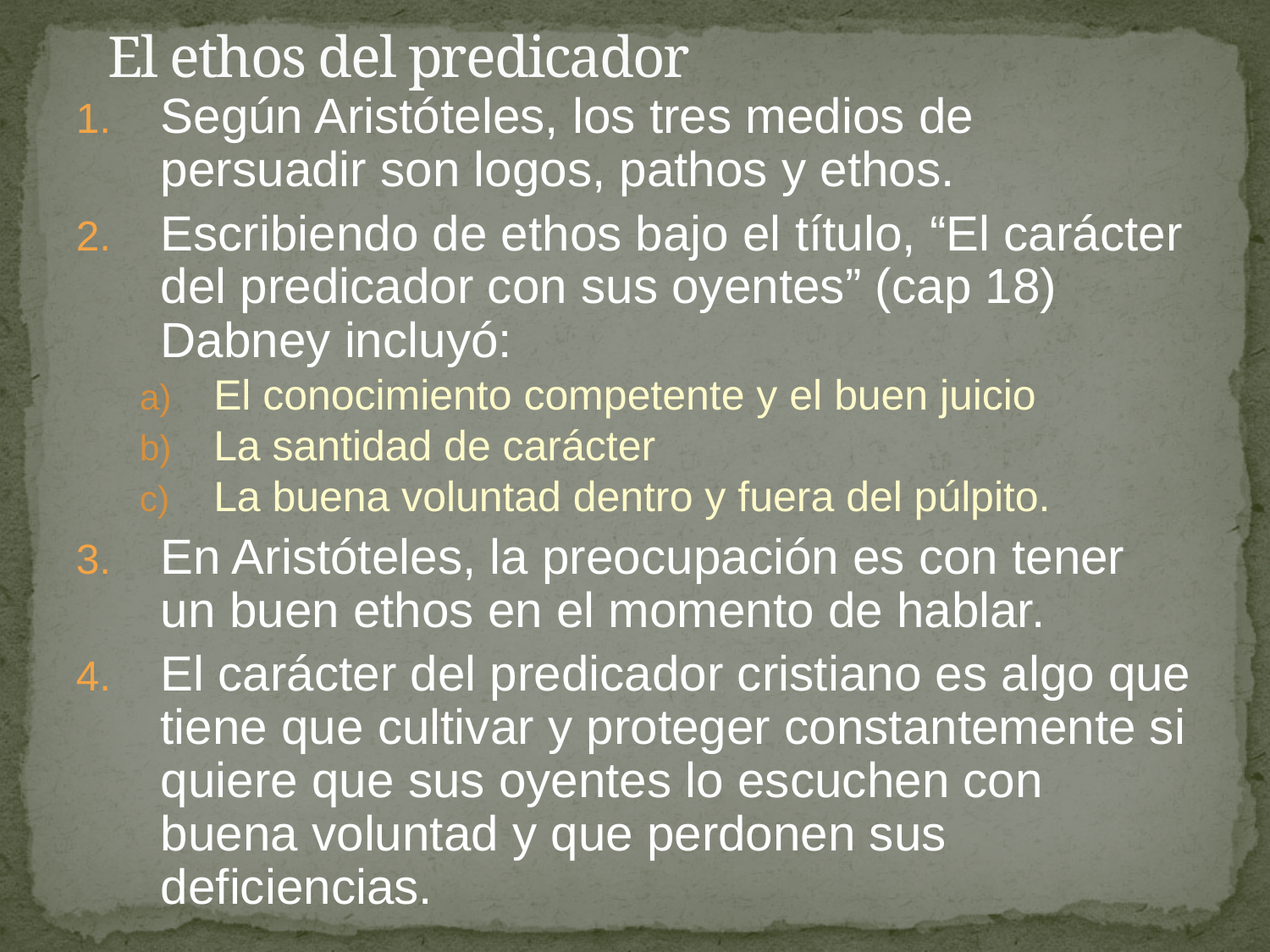

# El ethos del predicador
Según Aristóteles, los tres medios de persuadir son logos, pathos y ethos.
Escribiendo de ethos bajo el título, “El carácter del predicador con sus oyentes” (cap 18) Dabney incluyó:
El conocimiento competente y el buen juicio
La santidad de carácter
La buena voluntad dentro y fuera del púlpito.
En Aristóteles, la preocupación es con tener un buen ethos en el momento de hablar.
El carácter del predicador cristiano es algo que tiene que cultivar y proteger constantemente si quiere que sus oyentes lo escuchen con buena voluntad y que perdonen sus deficiencias.